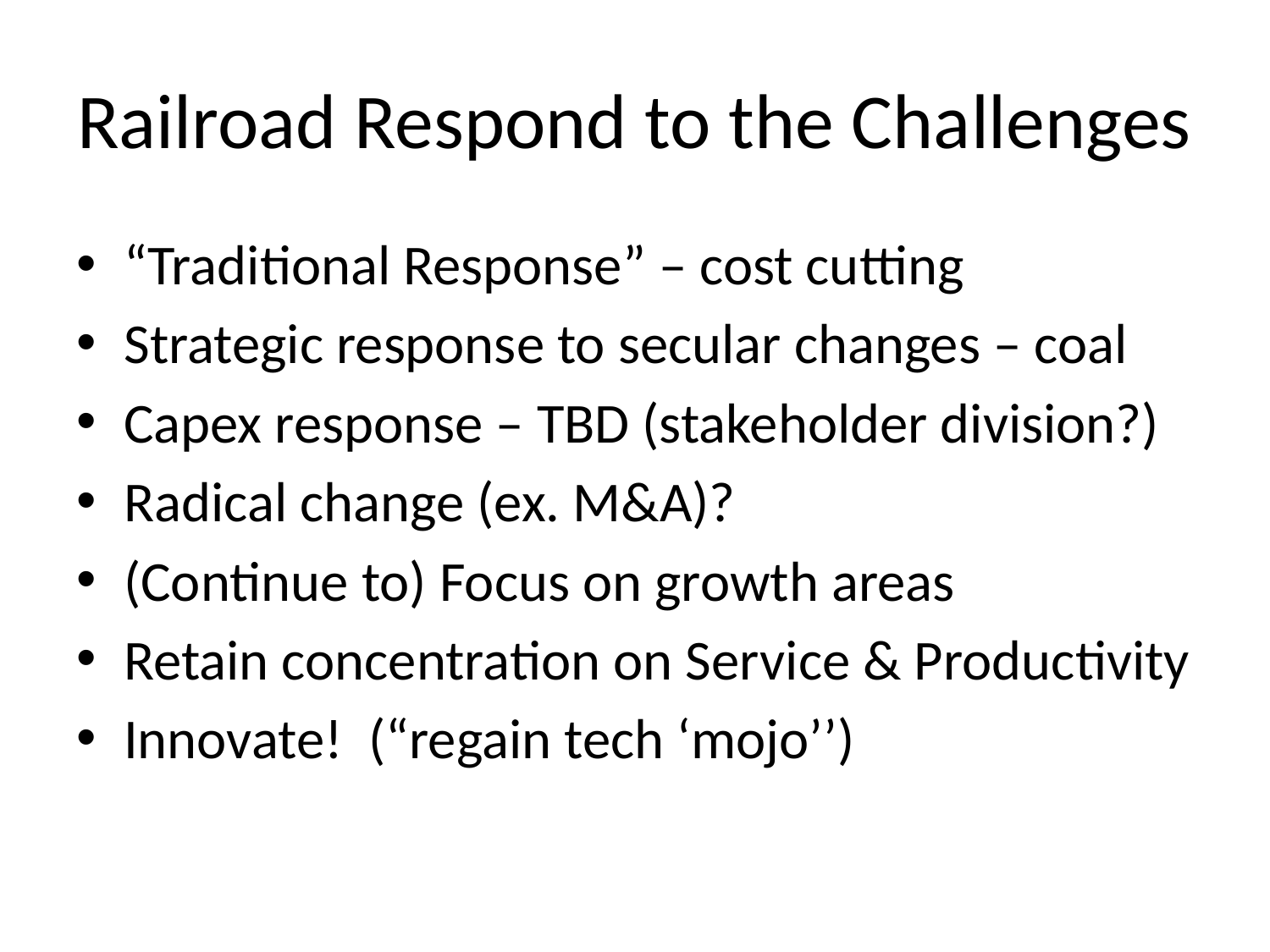

# Railroad Respond to the Challenges
“Traditional Response” – cost cutting
Strategic response to secular changes – coal
Capex response – TBD (stakeholder division?)
Radical change (ex. M&A)?
(Continue to) Focus on growth areas
Retain concentration on Service & Productivity
Innovate!  (“regain tech ‘mojo’’)